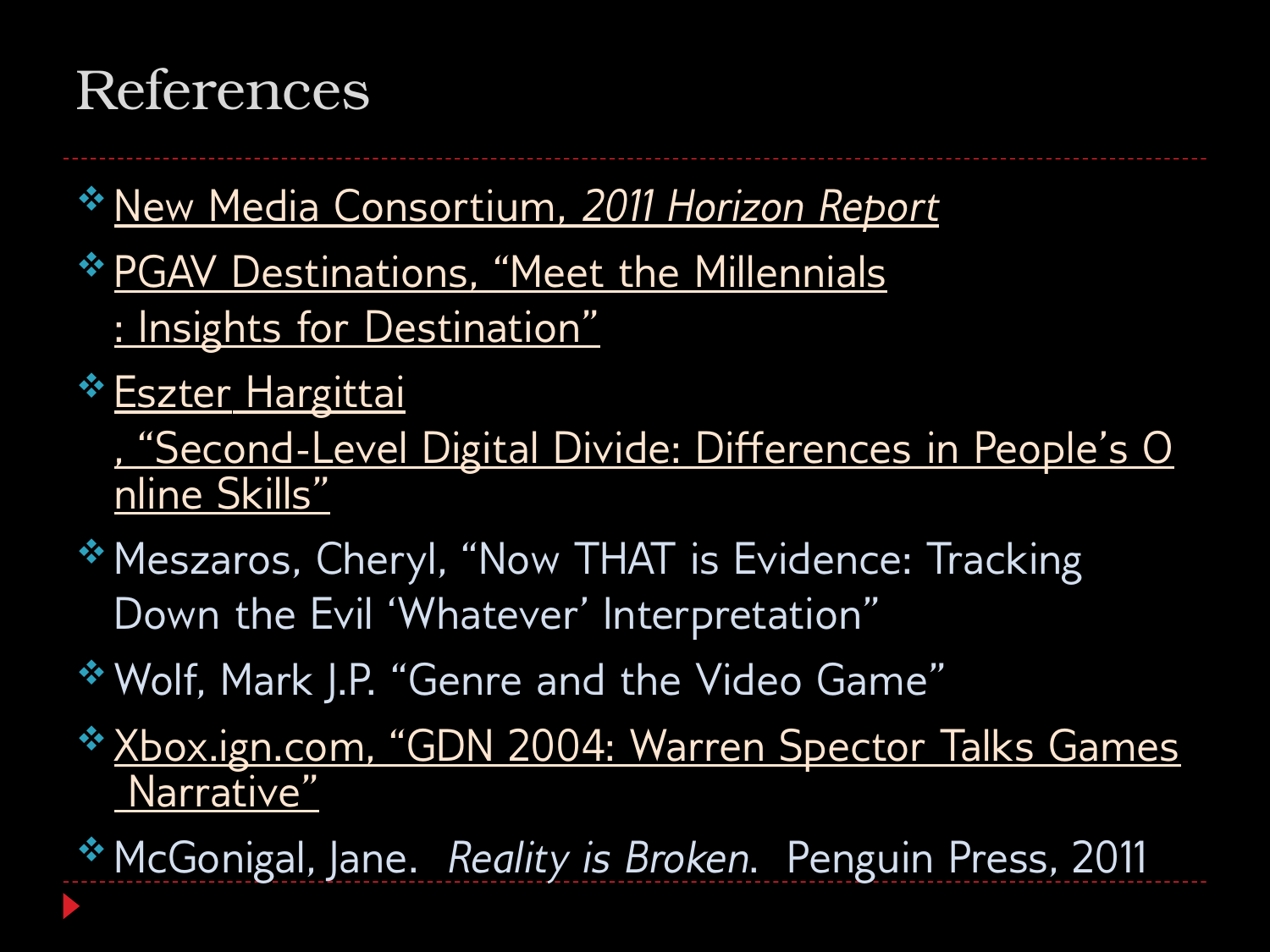

# References
New Media Consortium, 2011 Horizon Report
PGAV Destinations, “Meet the Millennials: Insights for Destination”
Eszter Hargittai, “Second-Level Digital Divide: Differences in People’s Online Skills”
Meszaros, Cheryl, “Now THAT is Evidence: Tracking Down the Evil ‘Whatever’ Interpretation”
Wolf, Mark J.P. “Genre and the Video Game”
Xbox.ign.com, “GDN 2004: Warren Spector Talks Games Narrative”
McGonigal, Jane.  Reality is Broken.  Penguin Press, 2011